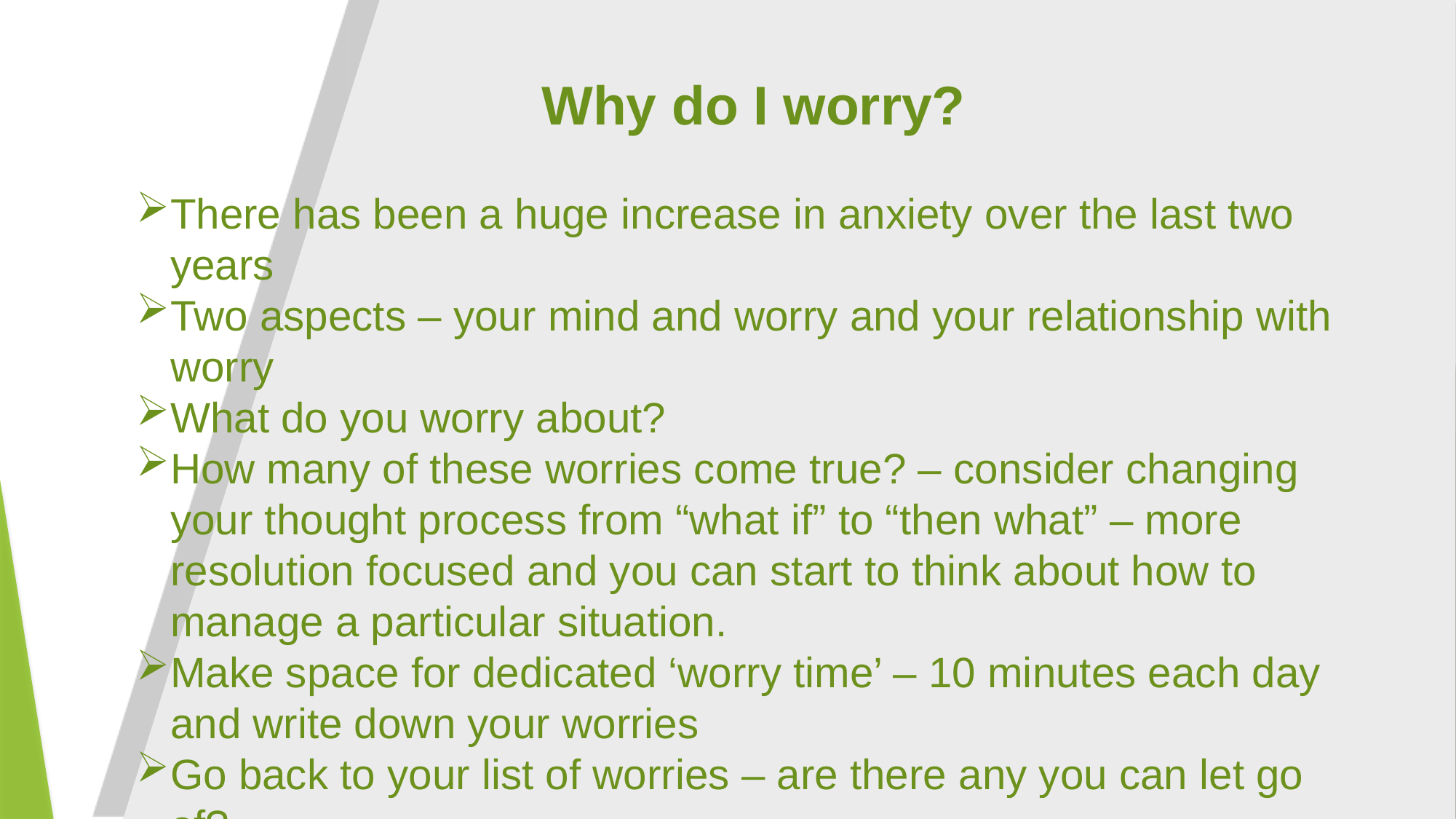

Why do I worry?

There has been a huge increase in anxiety over the last two years
Two aspects – your mind and worry and your relationship with worry
What do you worry about?
How many of these worries come true? – consider changing your thought process from “what if” to “then what” – more resolution focused and you can start to think about how to manage a particular situation.
Make space for dedicated ‘worry time’ – 10 minutes each day and write down your worries
Go back to your list of worries – are there any you can let go of?